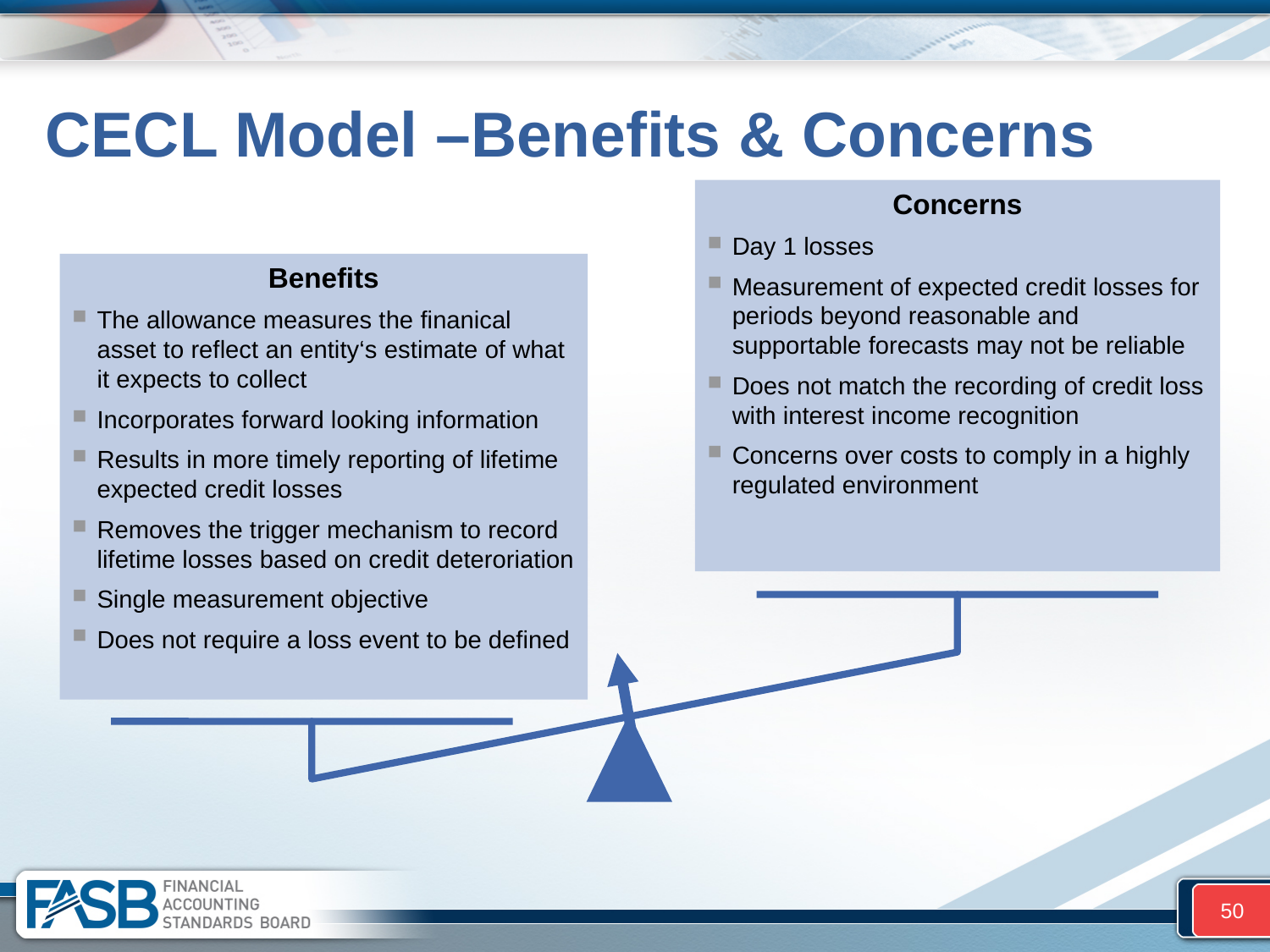

# CECL Model –Benefits & Concerns
Concerns
Day 1 losses
Measurement of expected credit losses for periods beyond reasonable and supportable forecasts may not be reliable
Does not match the recording of credit loss with interest income recognition
Concerns over costs to comply in a highly regulated environment
Benefits
The allowance measures the finanical asset to reflect an entity‘s estimate of what it expects to collect
Incorporates forward looking information
Results in more timely reporting of lifetime expected credit losses
Removes the trigger mechanism to record lifetime losses based on credit deteroriation
Single measurement objective
Does not require a loss event to be defined

50